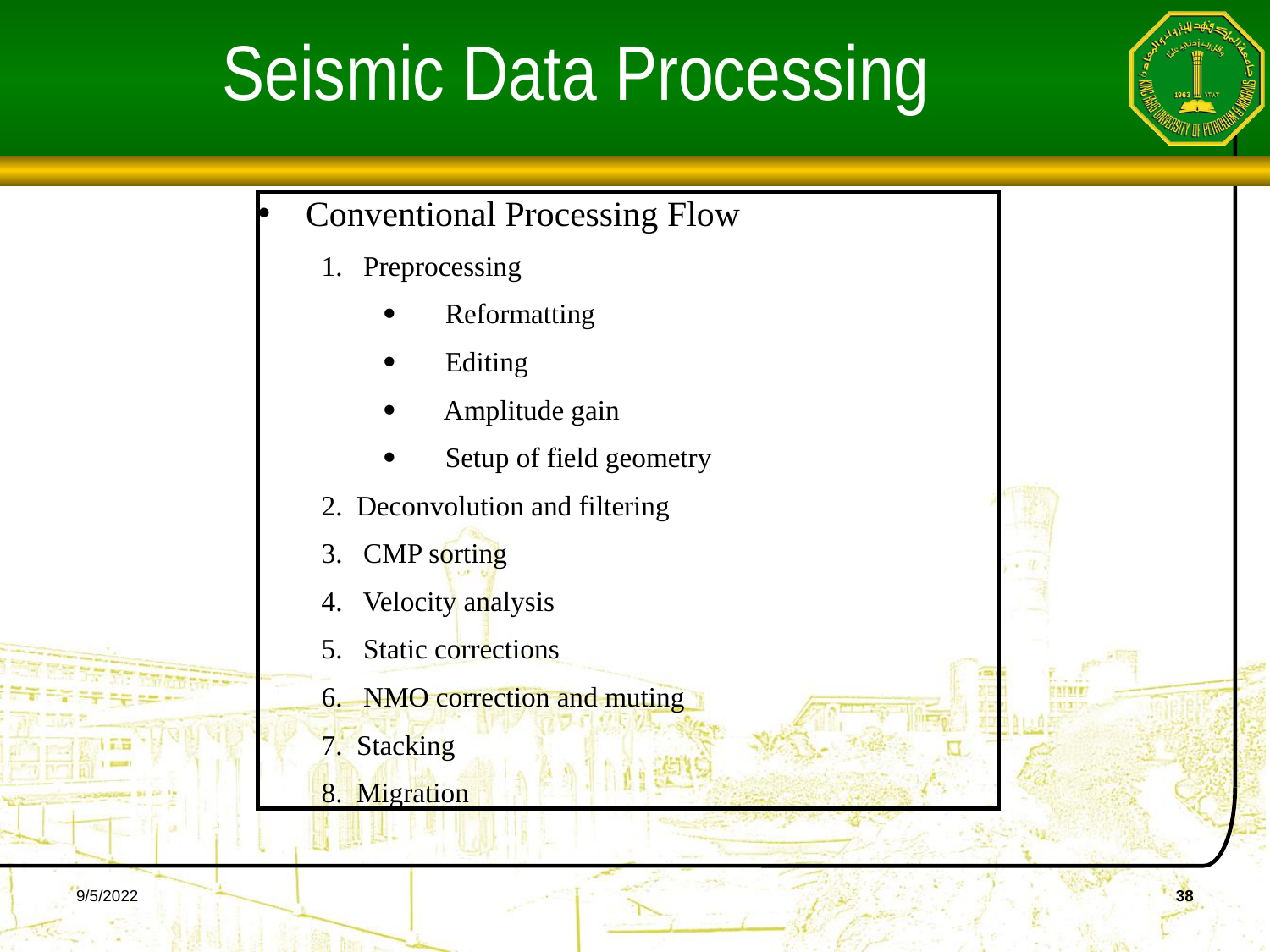

# Seismic Data Processing
  Conventional Processing Flow
1.   Preprocessing
•       Reformatting
•       Editing
•       Amplitude gain
•       Setup of field geometry
2.  Deconvolution and filtering
3.   CMP sorting
4.   Velocity analysis
5.   Static corrections
6.   NMO correction and muting
7.  Stacking
8.  Migration
9/5/2022
38